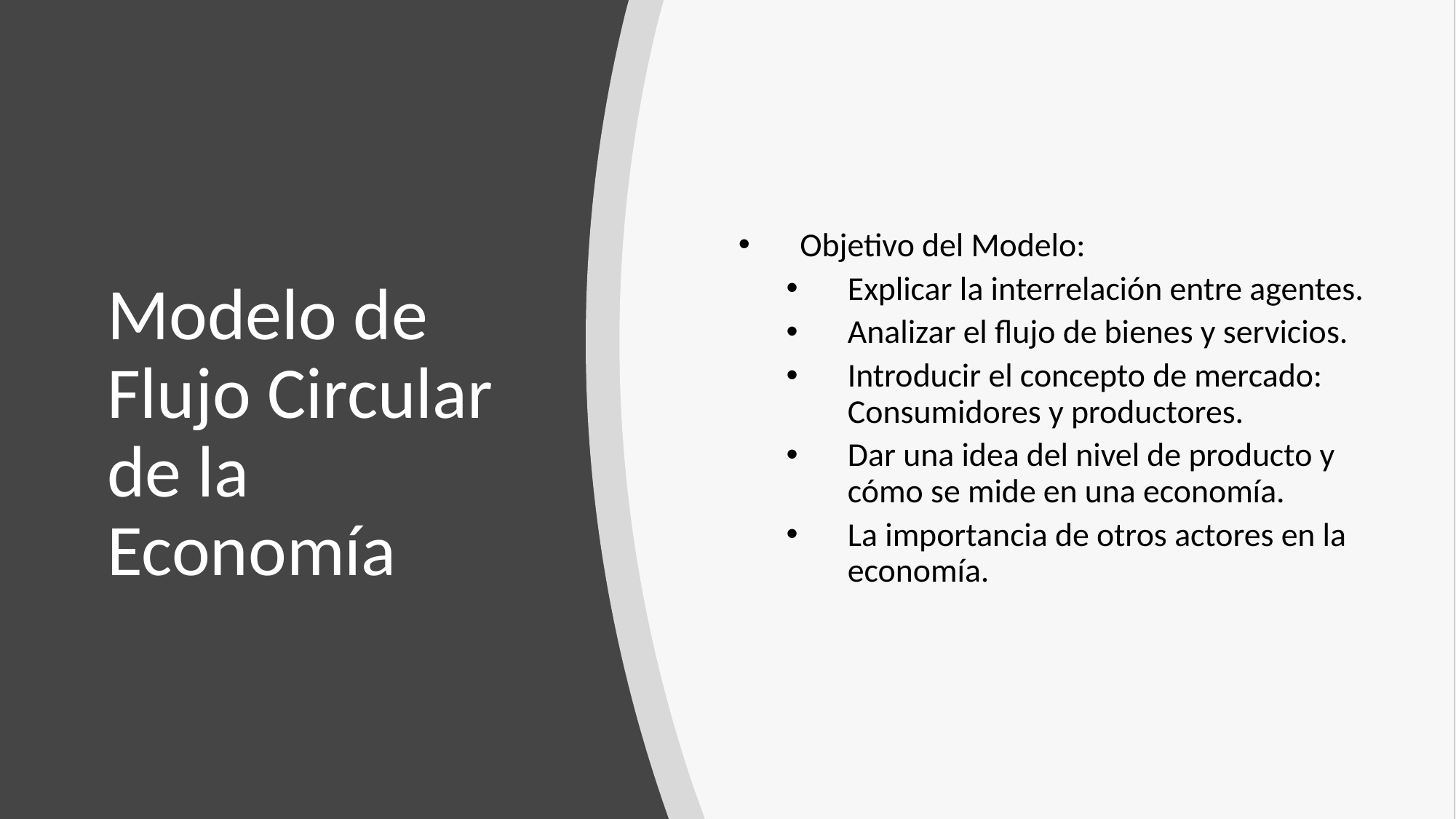

Objetivo del Modelo:
Explicar la interrelación entre agentes.
Analizar el flujo de bienes y servicios.
Introducir el concepto de mercado: Consumidores y productores.
Dar una idea del nivel de producto y cómo se mide en una economía.
La importancia de otros actores en la economía.

# Modelo de Flujo Circular de la Economía